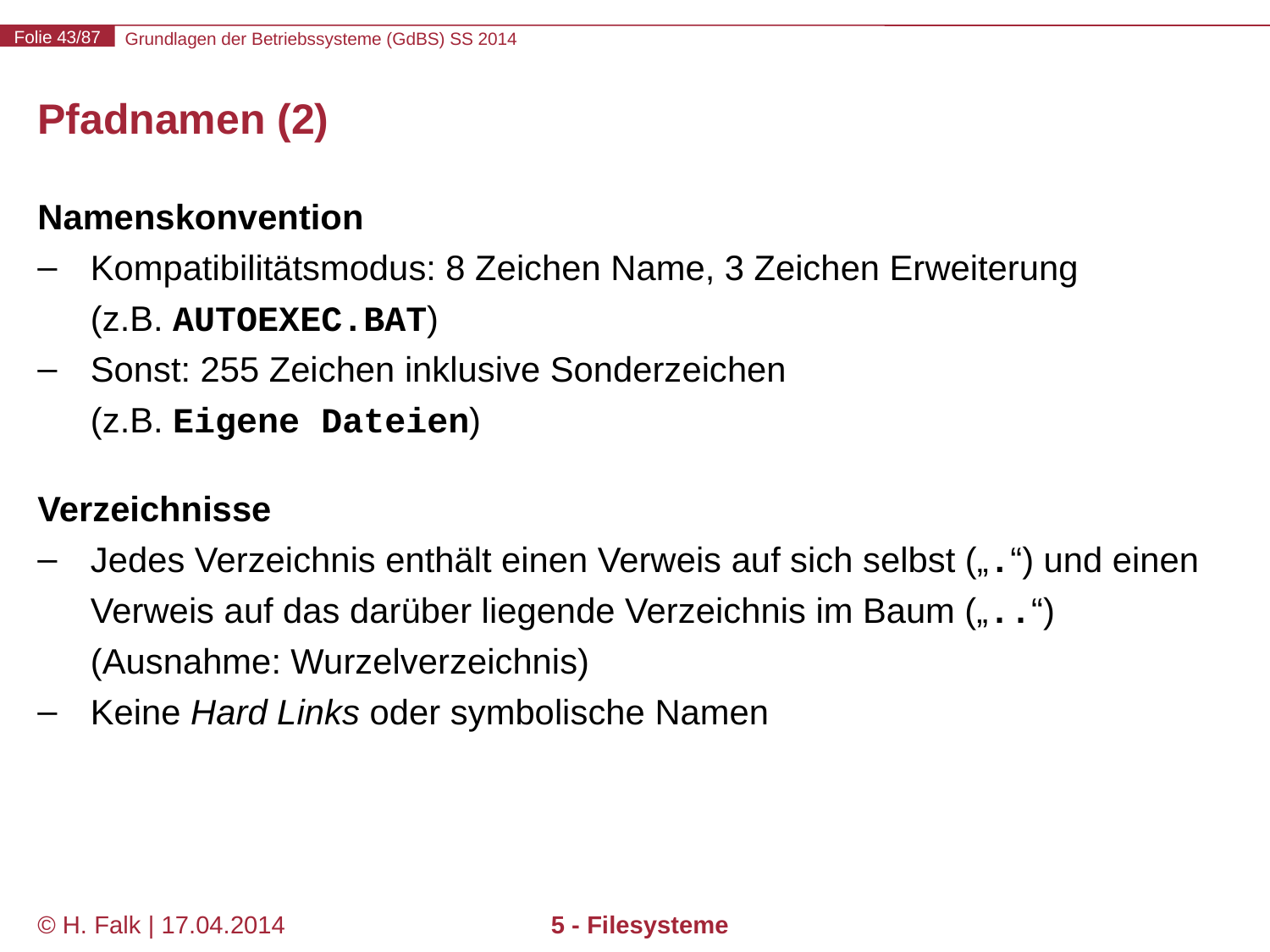

# Pfadnamen (2)
Namenskonvention
Kompatibilitätsmodus: 8 Zeichen Name, 3 Zeichen Erweiterung
(z.B. AUTOEXEC.BAT)
Sonst: 255 Zeichen inklusive Sonderzeichen
(z.B. Eigene Dateien)

Verzeichnisse
Jedes Verzeichnis enthält einen Verweis auf sich selbst („.“) und einen Verweis auf das darüber liegende Verzeichnis im Baum („..“)
(Ausnahme: Wurzelverzeichnis)
Keine Hard Links oder symbolische Namen
© H. Falk | 17.04.2014
5 - Filesysteme